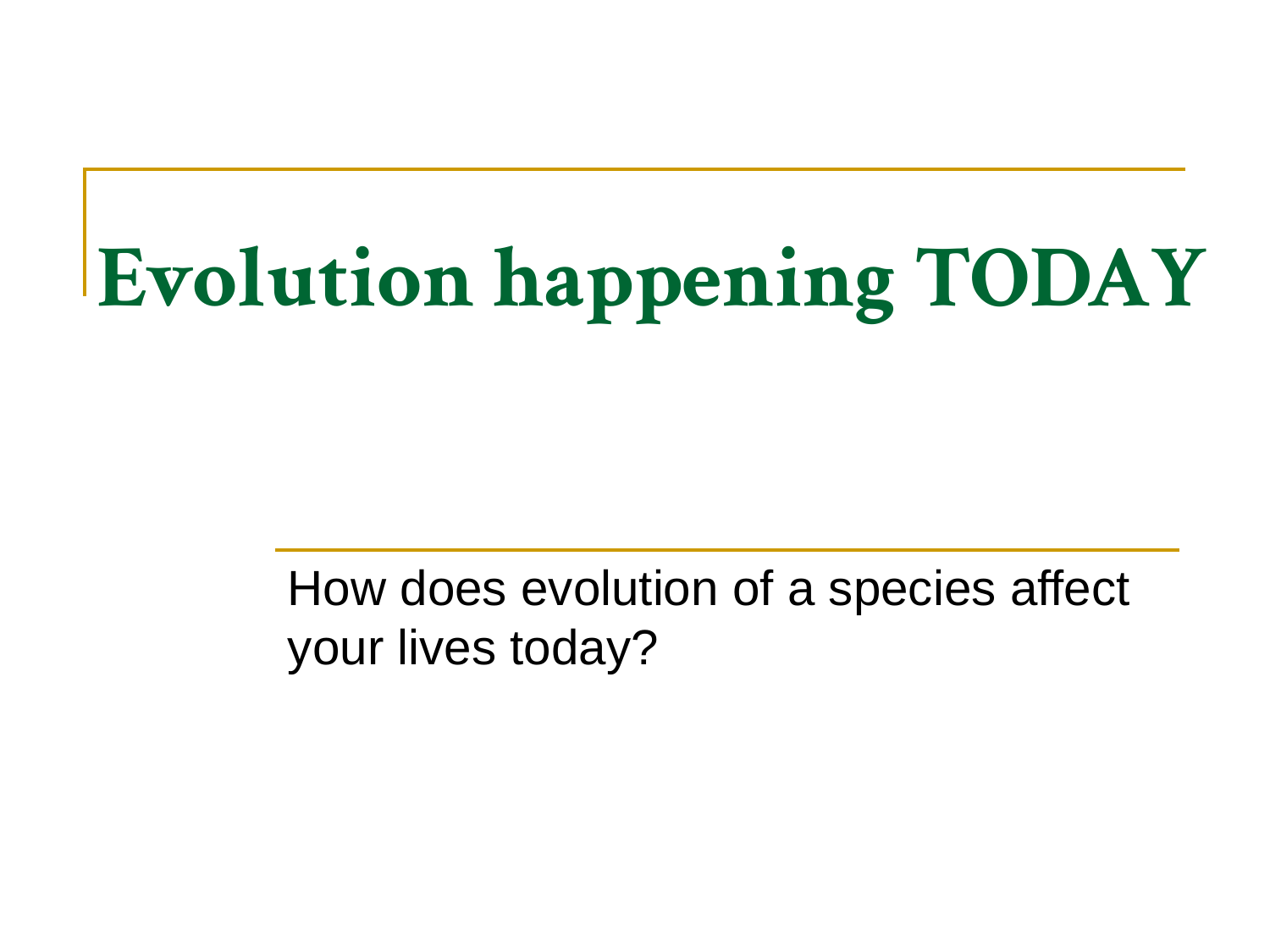

# Evolution happening TODAY
How does evolution of a species affect your lives today?